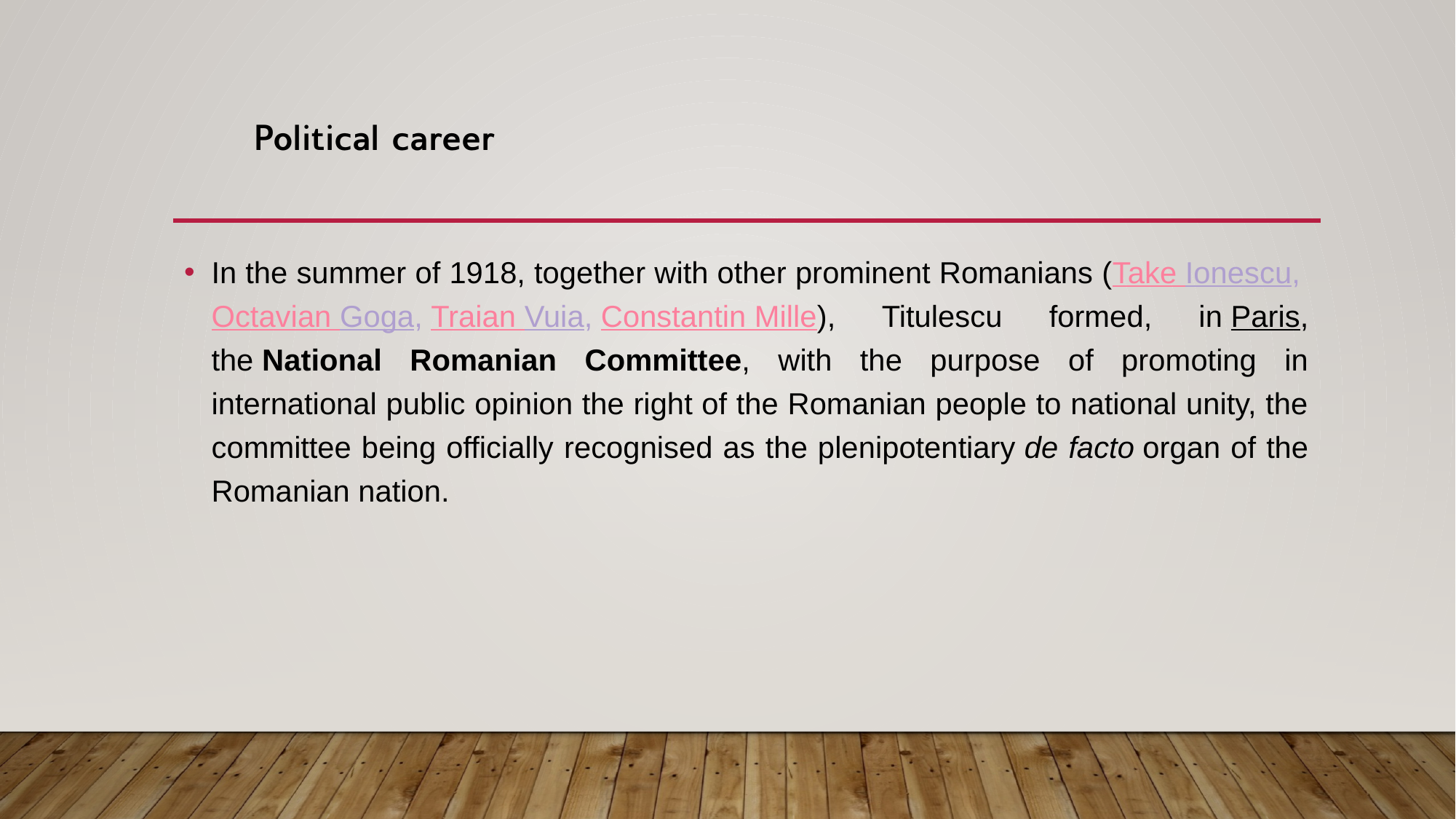

Political career
In the summer of 1918, together with other prominent Romanians (Take Ionescu, Octavian Goga, Traian Vuia, Constantin Mille), Titulescu formed, in Paris, the National Romanian Committee, with the purpose of promoting in international public opinion the right of the Romanian people to national unity, the committee being officially recognised as the plenipotentiary de facto organ of the Romanian nation.